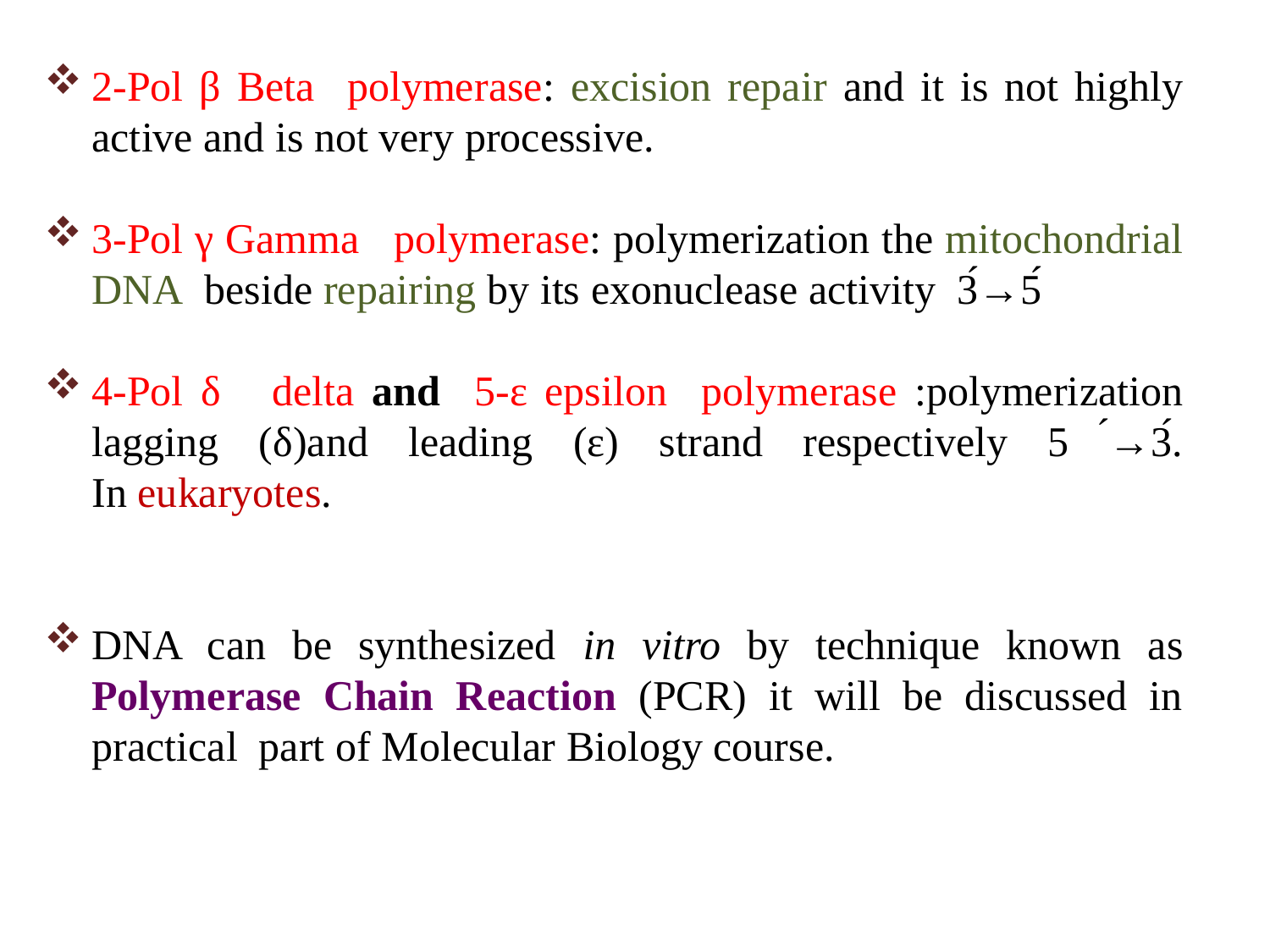

2-Pol β Beta  polymerase: excision repair and it is not highly active and is not very processive.

3-Pol γ Gamma   polymerase: polymerization the mitochondrial DNA  beside repairing by its exonuclease activity  3́→5́

4-Pol δ   delta and  5-ε epsilon  polymerase :polymerization lagging (δ)and leading (ε) strand respectively 5 ́→3́. In eukaryotes.

DNA can be synthesized in vitro by technique known as Polymerase Chain Reaction (PCR) it will be discussed in practical  part of Molecular Biology course.